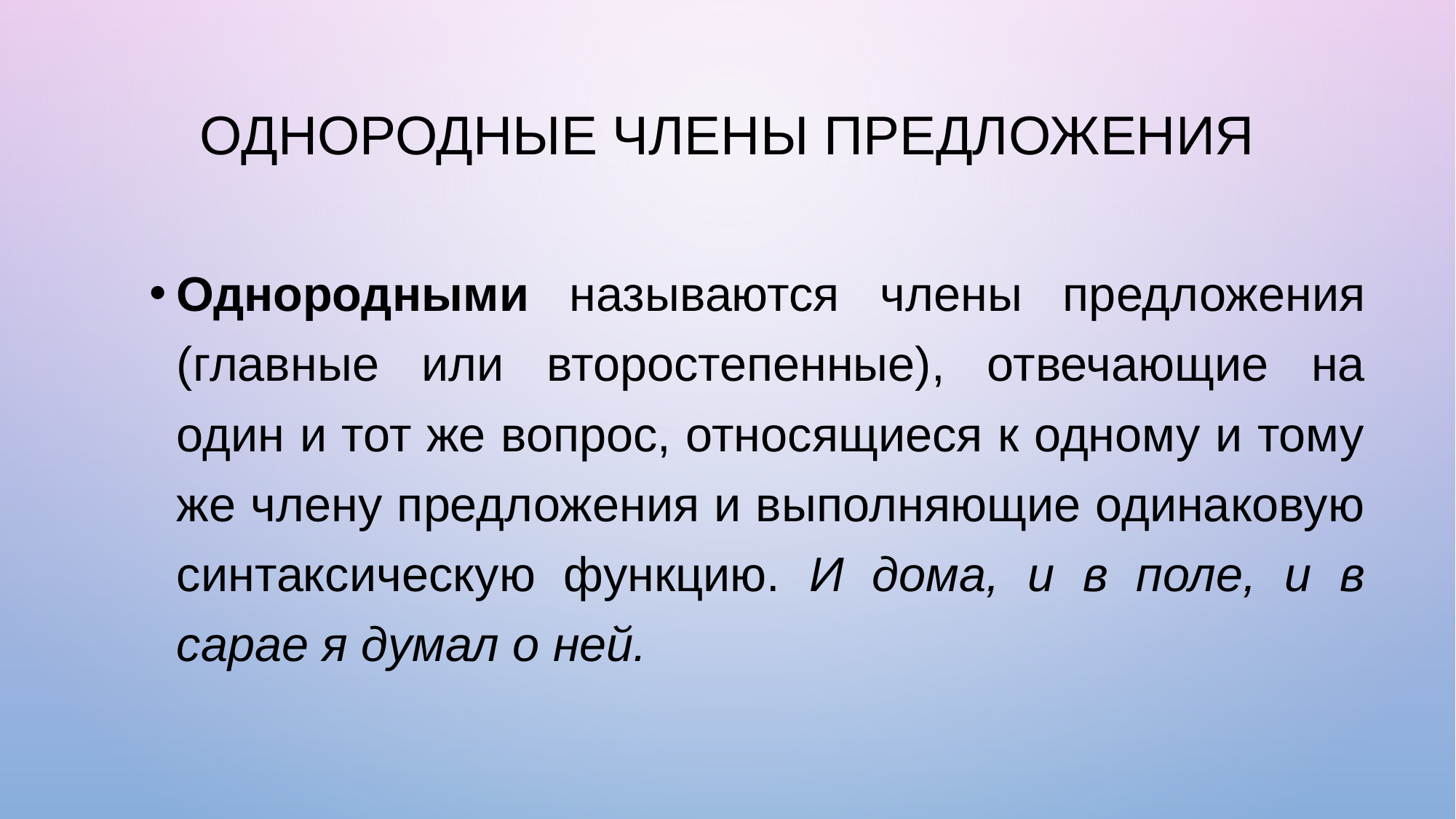

# Однородные члены предложения
Однородными называются члены предложения (главные или второстепенные), отвечающие на один и тот же вопрос, относящиеся к одному и тому же члену предложения и выполняющие одинаковую синтаксическую функцию. И дома, и в поле, и в сарае я думал о ней.